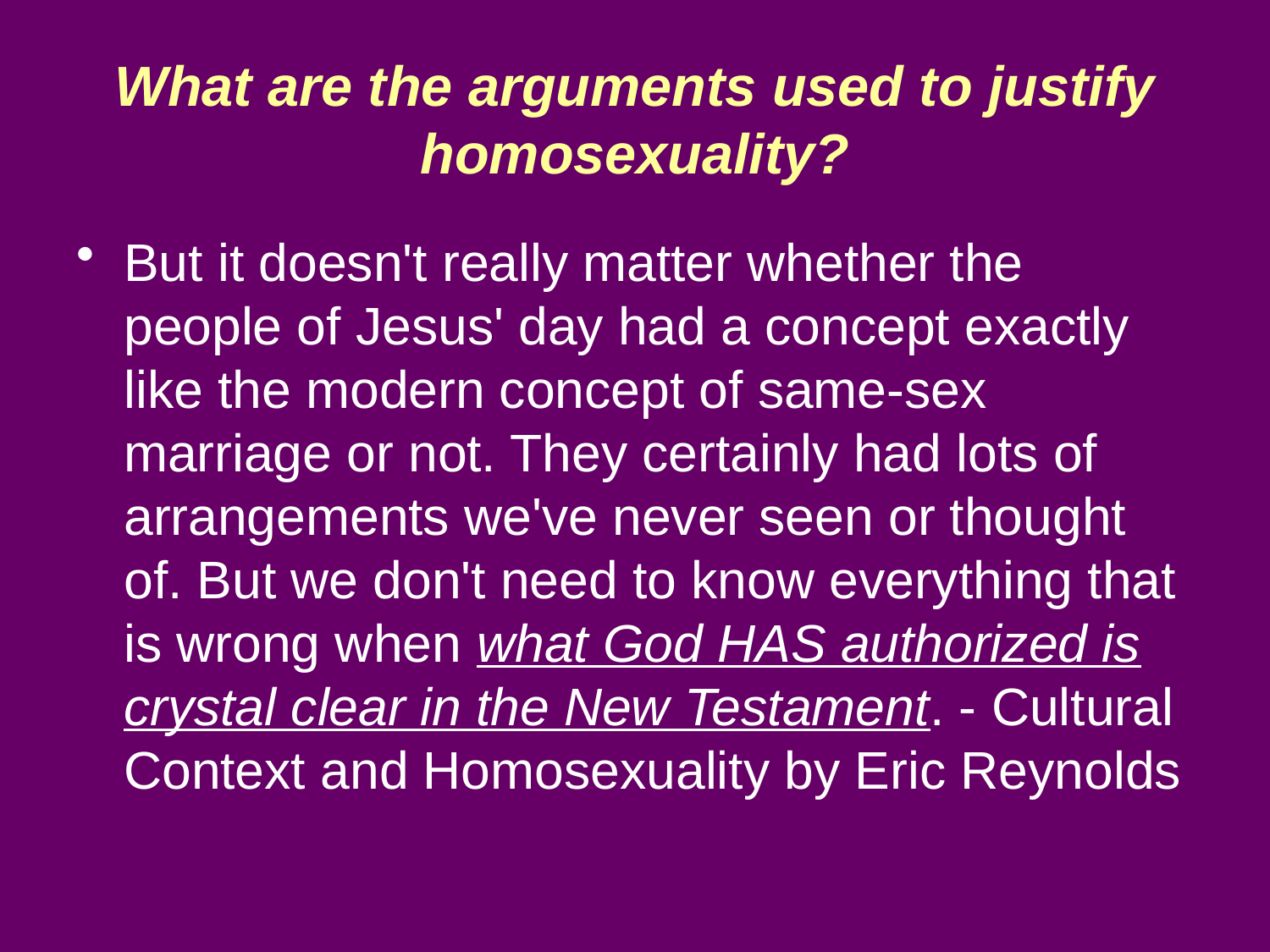

What are the arguments used to justify homosexuality?
But it doesn't really matter whether the people of Jesus' day had a concept exactly like the modern concept of same-sex marriage or not. They certainly had lots of arrangements we've never seen or thought of. But we don't need to know everything that is wrong when what God HAS authorized is crystal clear in the New Testament. - Cultural Context and Homosexuality by Eric Reynolds